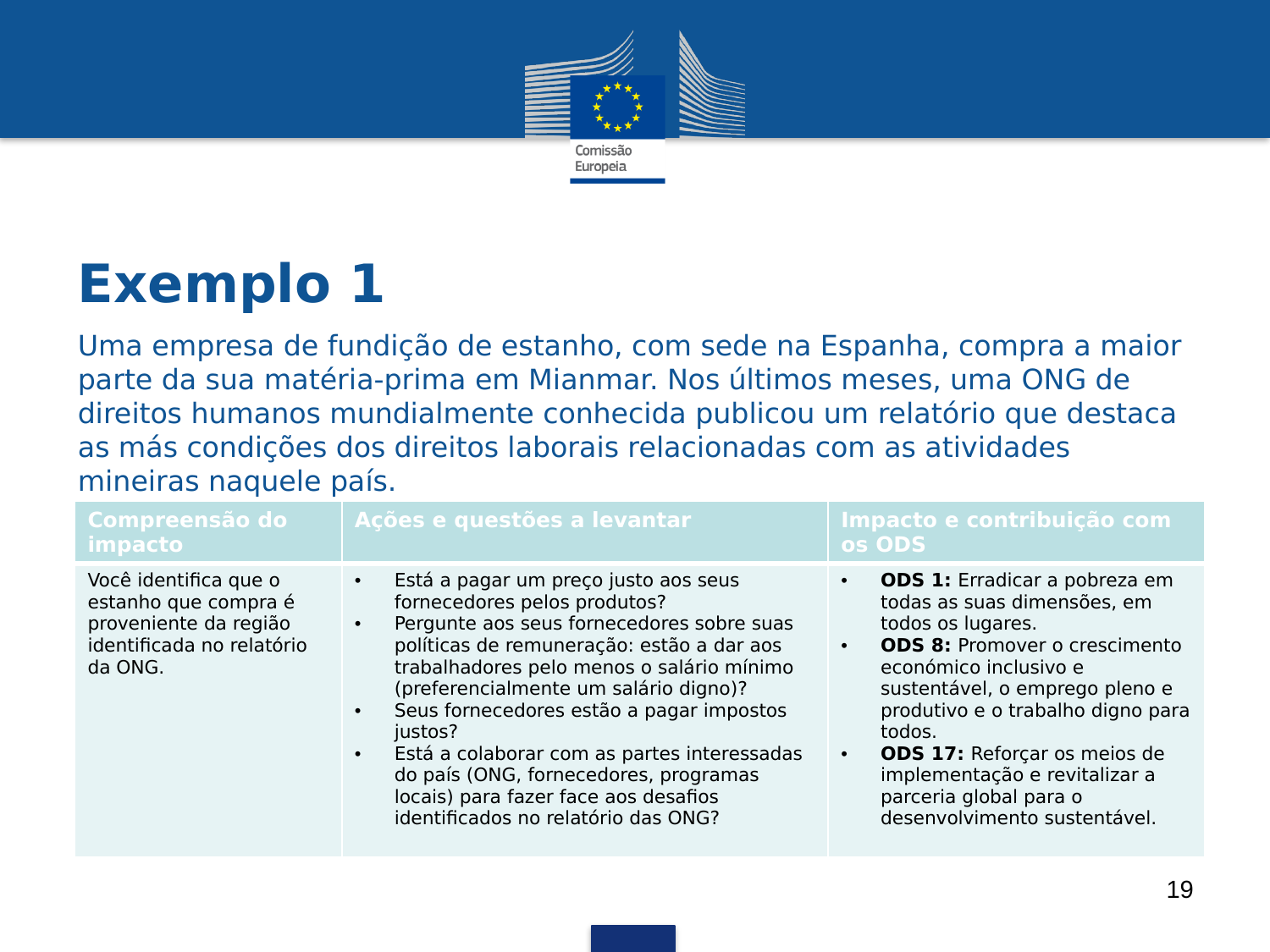

# Exemplo 1
Uma empresa de fundição de estanho, com sede na Espanha, compra a maior parte da sua matéria-prima em Mianmar. Nos últimos meses, uma ONG de direitos humanos mundialmente conhecida publicou um relatório que destaca as más condições dos direitos laborais relacionadas com as atividades mineiras naquele país.

| Compreensão do impacto | Ações e questões a levantar | Impacto e contribuição com os ODS |
| --- | --- | --- |
| Você identifica que o estanho que compra é proveniente da região identificada no relatório da ONG. | Está a pagar um preço justo aos seus fornecedores pelos produtos? Pergunte aos seus fornecedores sobre suas políticas de remuneração: estão a dar aos trabalhadores pelo menos o salário mínimo (preferencialmente um salário digno)? Seus fornecedores estão a pagar impostos justos? Está a colaborar com as partes interessadas do país (ONG, fornecedores, programas locais) para fazer face aos desafios identificados no relatório das ONG? | ODS 1: Erradicar a pobreza em todas as suas dimensões, em todos os lugares. ODS 8: Promover o crescimento económico inclusivo e sustentável, o emprego pleno e produtivo e o trabalho digno para todos. ODS 17: Reforçar os meios de implementação e revitalizar a parceria global para o desenvolvimento sustentável. |
19